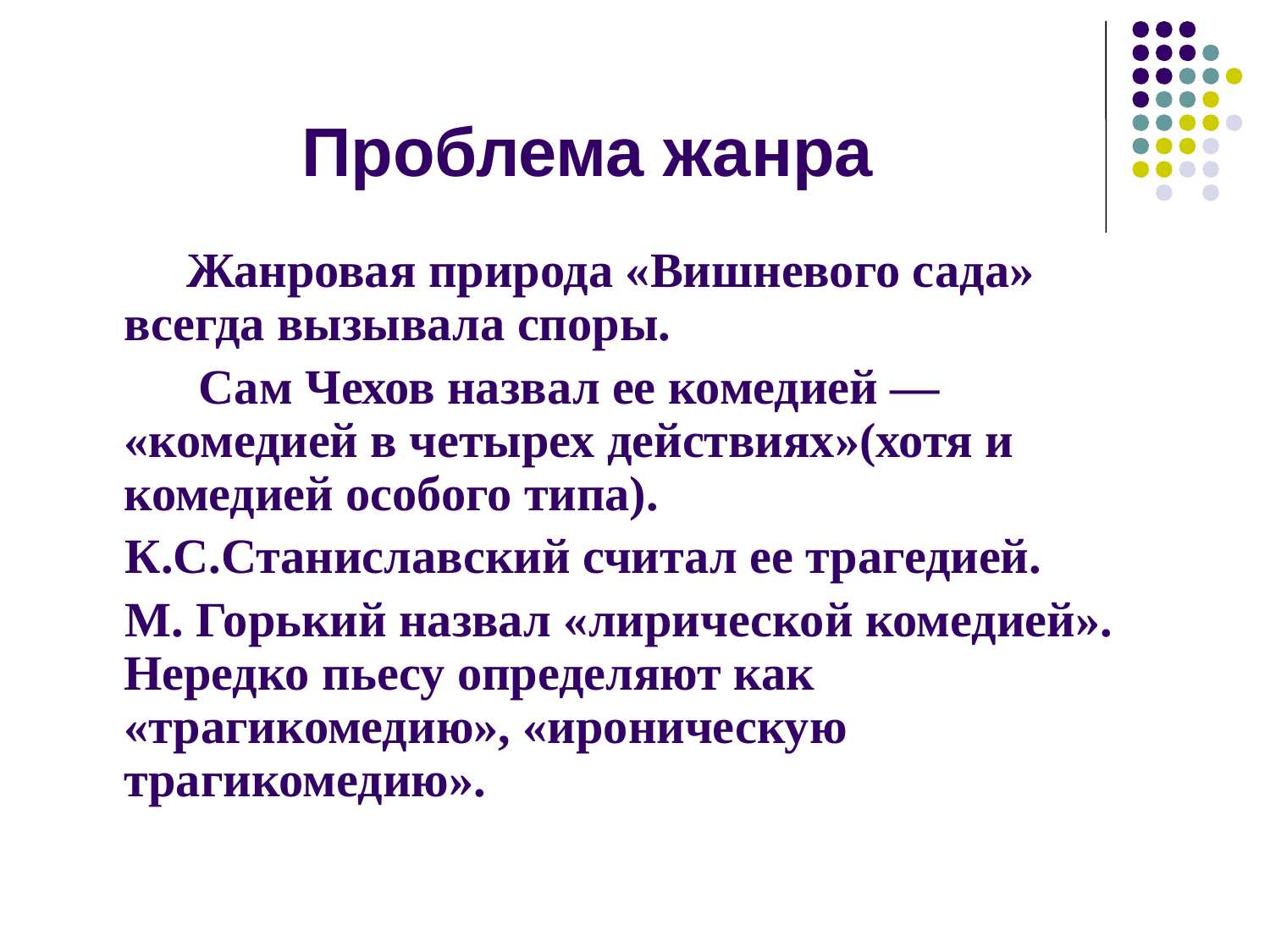

# Проблема жанра
         Жанровая природа «Вишневого сада» всегда вызывала споры.
          Сам Чехов назвал ее комедией — «комедией в четырех действиях»(хотя и комедией особого типа).
    К.С.Станиславский считал ее трагедией.
    М. Горький назвал «лирической комедией». Нередко пьесу определяют как «трагикомедию», «ироническую трагикомедию».